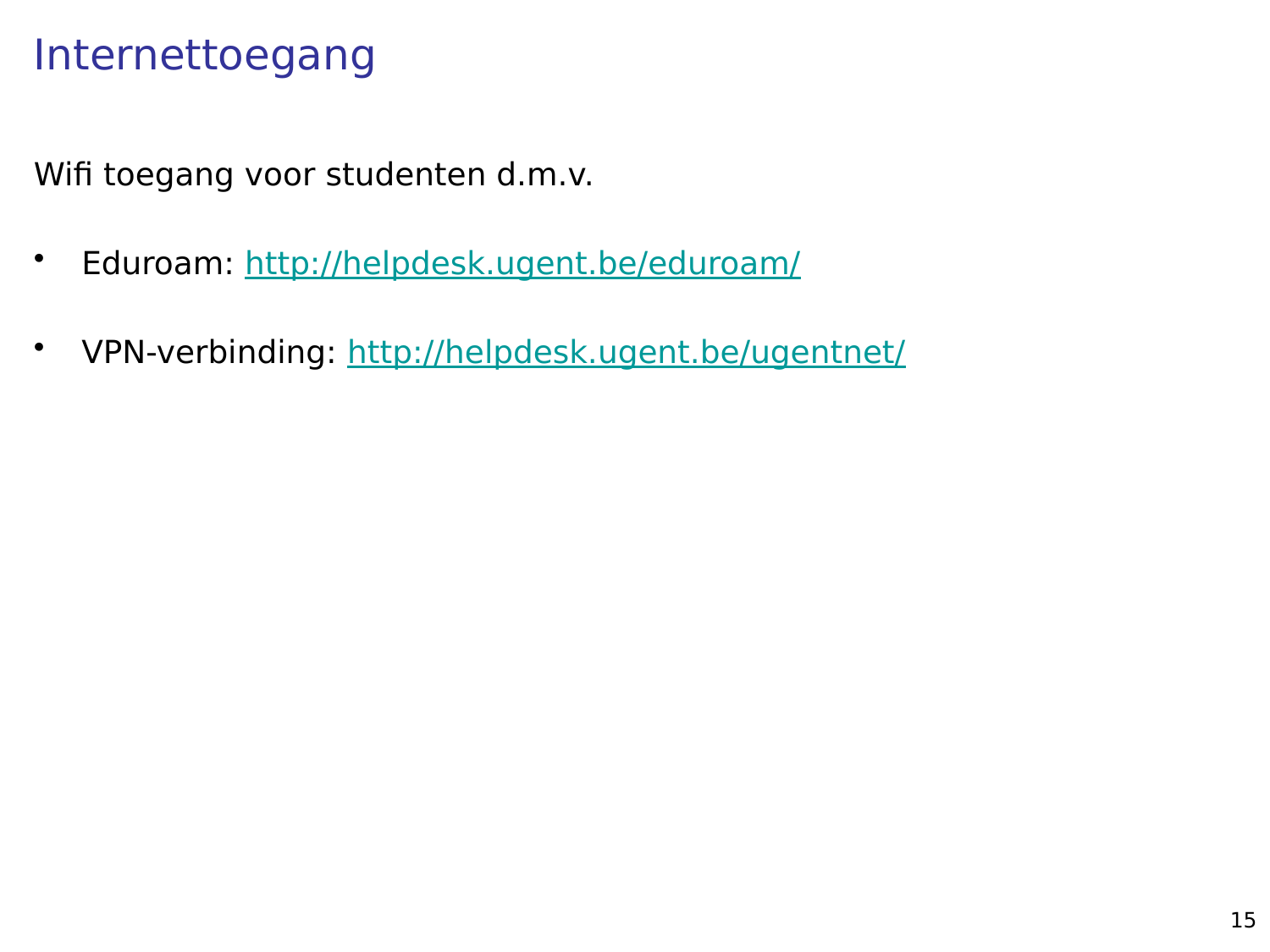

# Internettoegang
Wifi toegang voor studenten d.m.v.

Eduroam: http://helpdesk.ugent.be/eduroam/

VPN-verbinding: http://helpdesk.ugent.be/ugentnet/

15